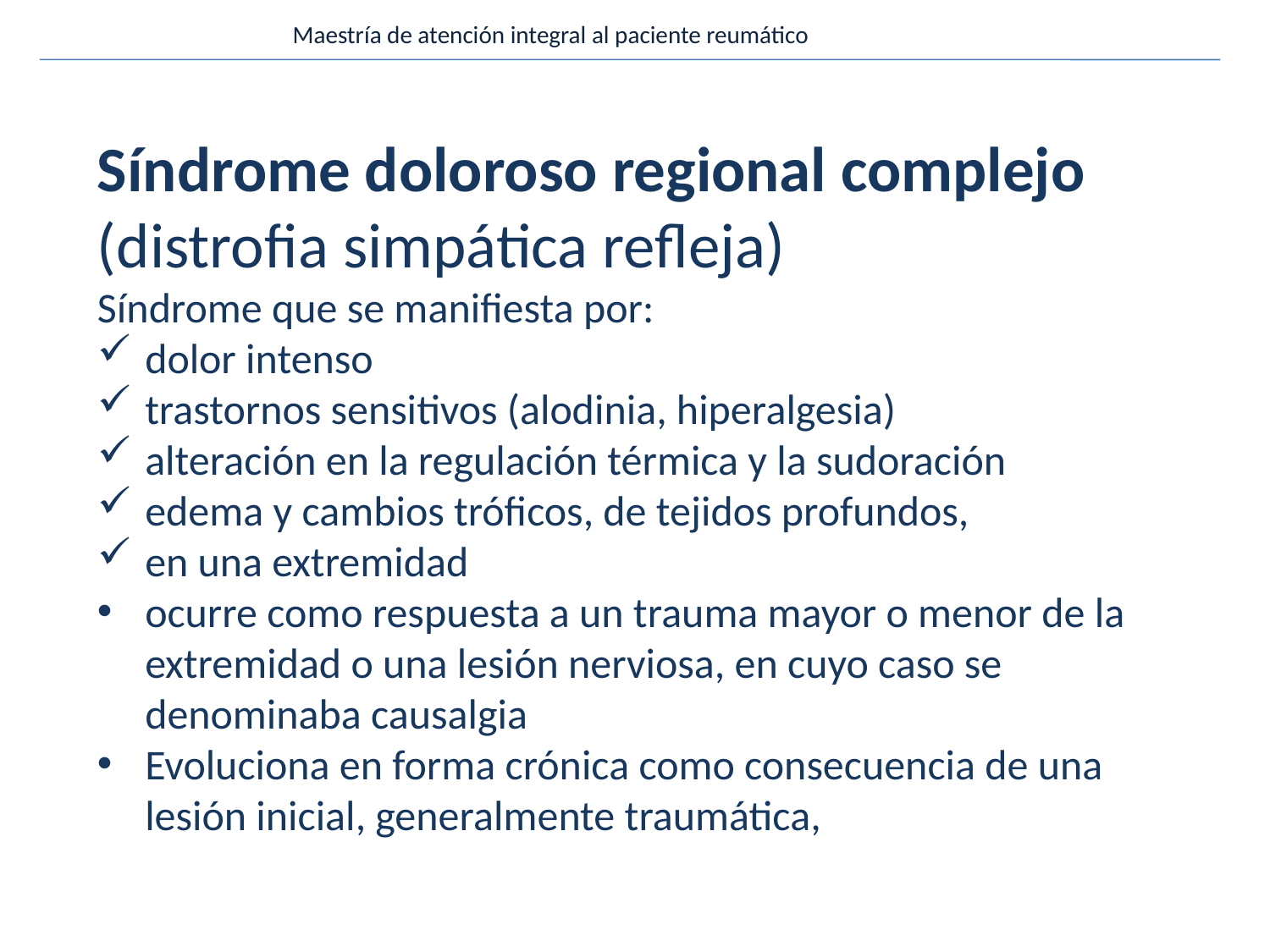

Maestría de atención integral al paciente reumático
Síndrome doloroso regional complejo
(distrofia simpática refleja)
Síndrome que se manifiesta por:
dolor intenso
trastornos sensitivos (alodinia, hiperalgesia)
alteración en la regulación térmica y la sudoración
edema y cambios tróficos, de tejidos profundos,
en una extremidad
ocurre como respuesta a un trauma mayor o menor de la extremidad o una lesión nerviosa, en cuyo caso se denominaba causalgia
Evoluciona en forma crónica como consecuencia de una lesión inicial, generalmente traumática,